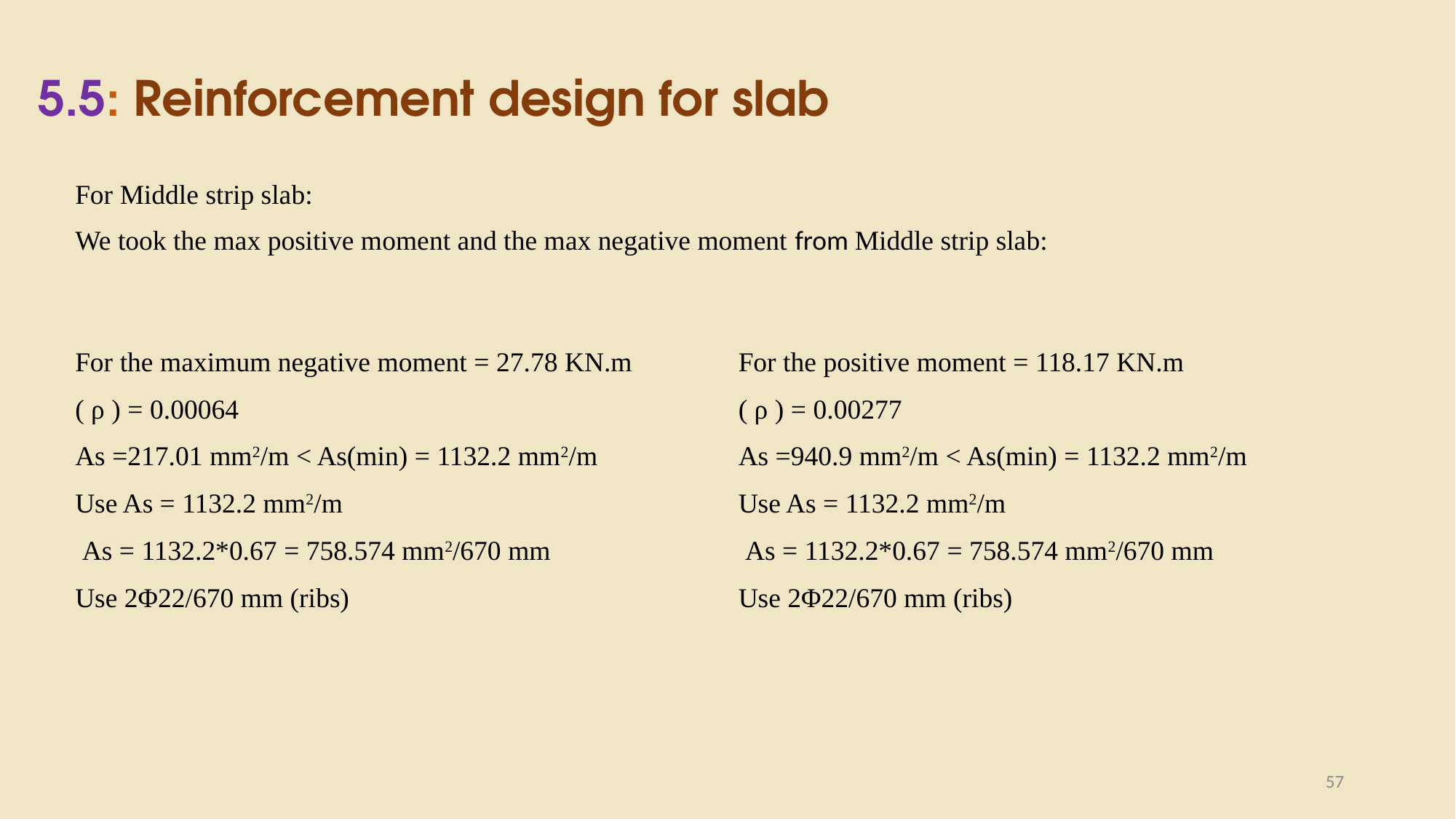

5.5: Reinforcement design for slab
For Middle strip slab:
We took the max positive moment and the max negative moment from Middle strip slab:
For the maximum negative moment = 27.78 KN.m
( ρ ) = 0.00064
As =217.01 mm2/m < As(min) = 1132.2 mm2/m
Use As = 1132.2 mm2/m
 As = 1132.2*0.67 = 758.574 mm2/670 mm
Use 2Φ22/670 mm (ribs)
For the positive moment = 118.17 KN.m
( ρ ) = 0.00277
As =940.9 mm2/m < As(min) = 1132.2 mm2/m
Use As = 1132.2 mm2/m
 As = 1132.2*0.67 = 758.574 mm2/670 mm
Use 2Φ22/670 mm (ribs)
57